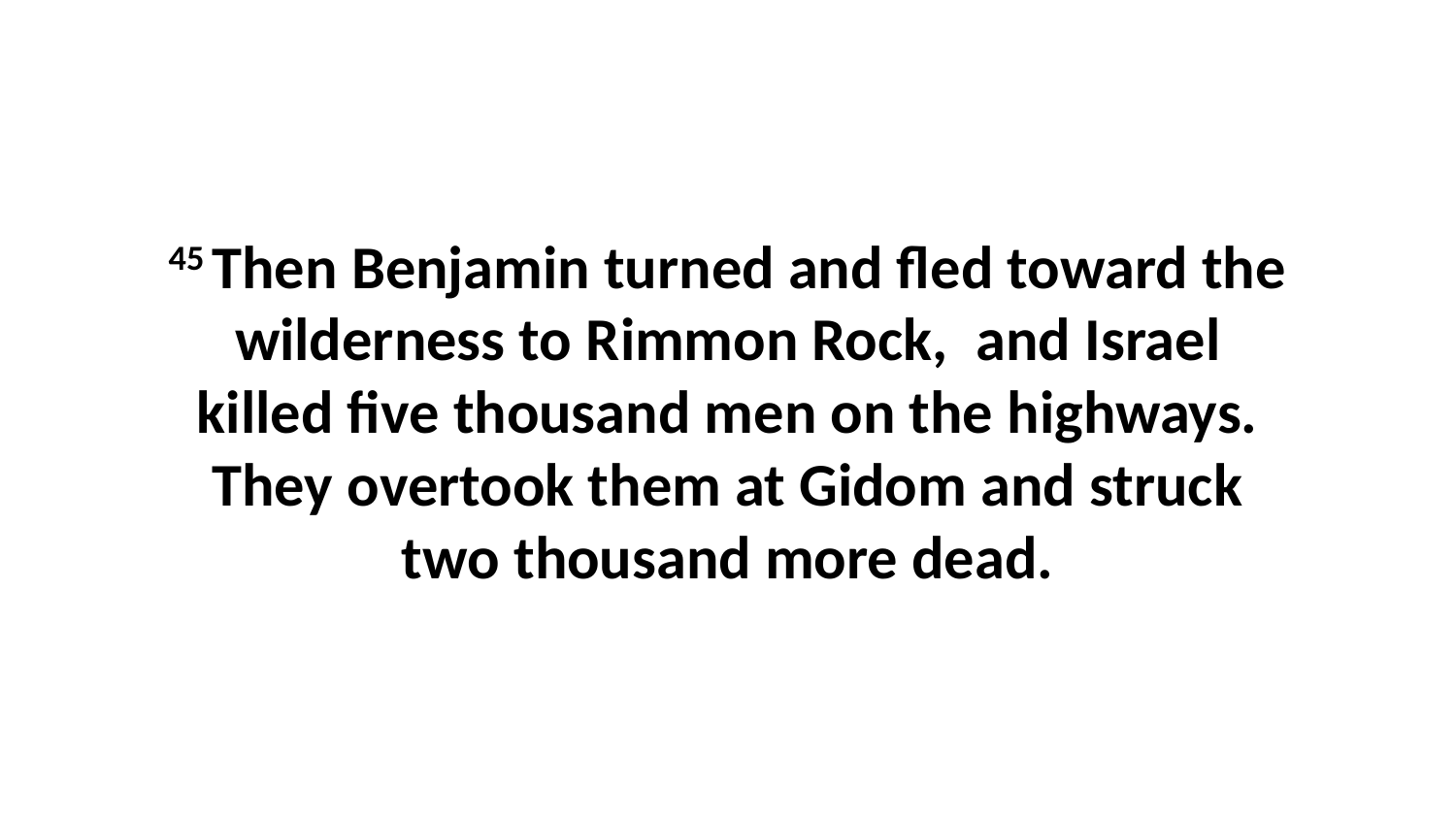

45 Then Benjamin turned and fled toward the wilderness to Rimmon Rock,  and Israel killed five thousand men on the highways. They overtook them at Gidom and struck two thousand more dead.